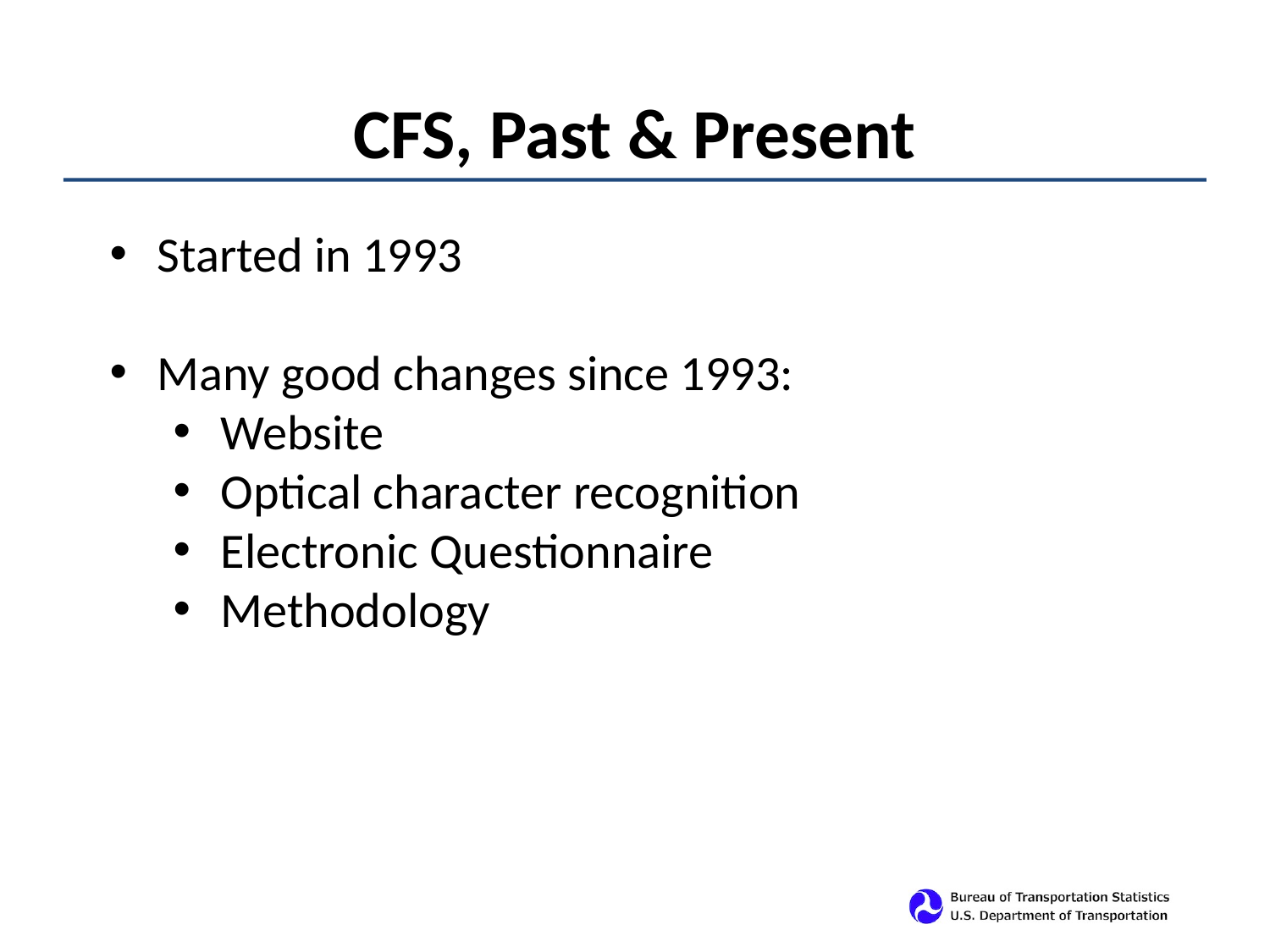

# CFS, Past & Present

Started in 1993

Many good changes since 1993:
Website
Optical character recognition
Electronic Questionnaire
Methodology